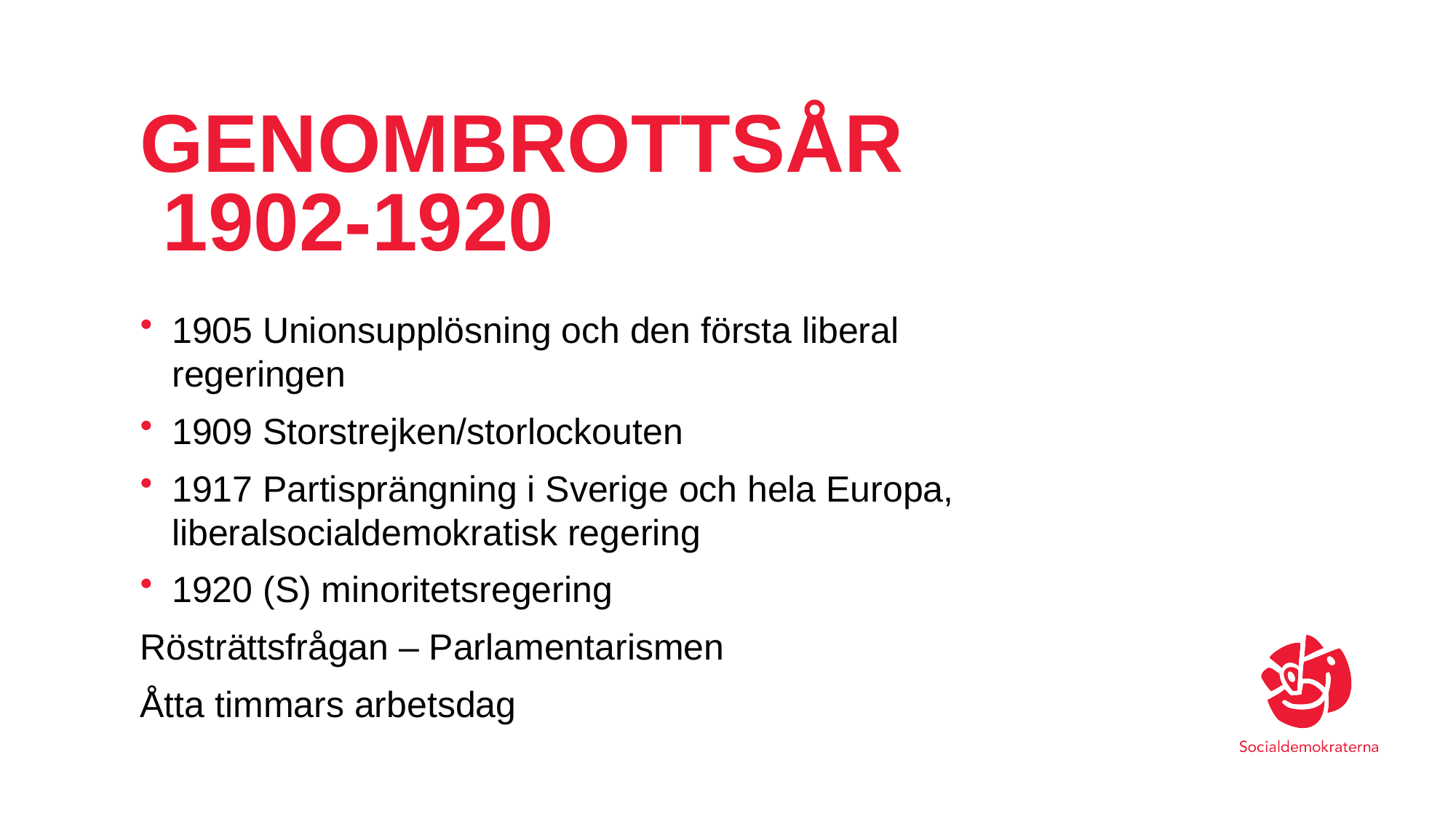

# GENOMBROTTSÅR 1902-1920
1905 Unionsupplösning och den första liberal regeringen
1909 Storstrejken/storlockouten
1917 Partisprängning i Sverige och hela Europa, liberalsocialdemokratisk regering
1920 (S) minoritetsregering
Rösträttsfrågan – Parlamentarismen
Åtta timmars arbetsdag